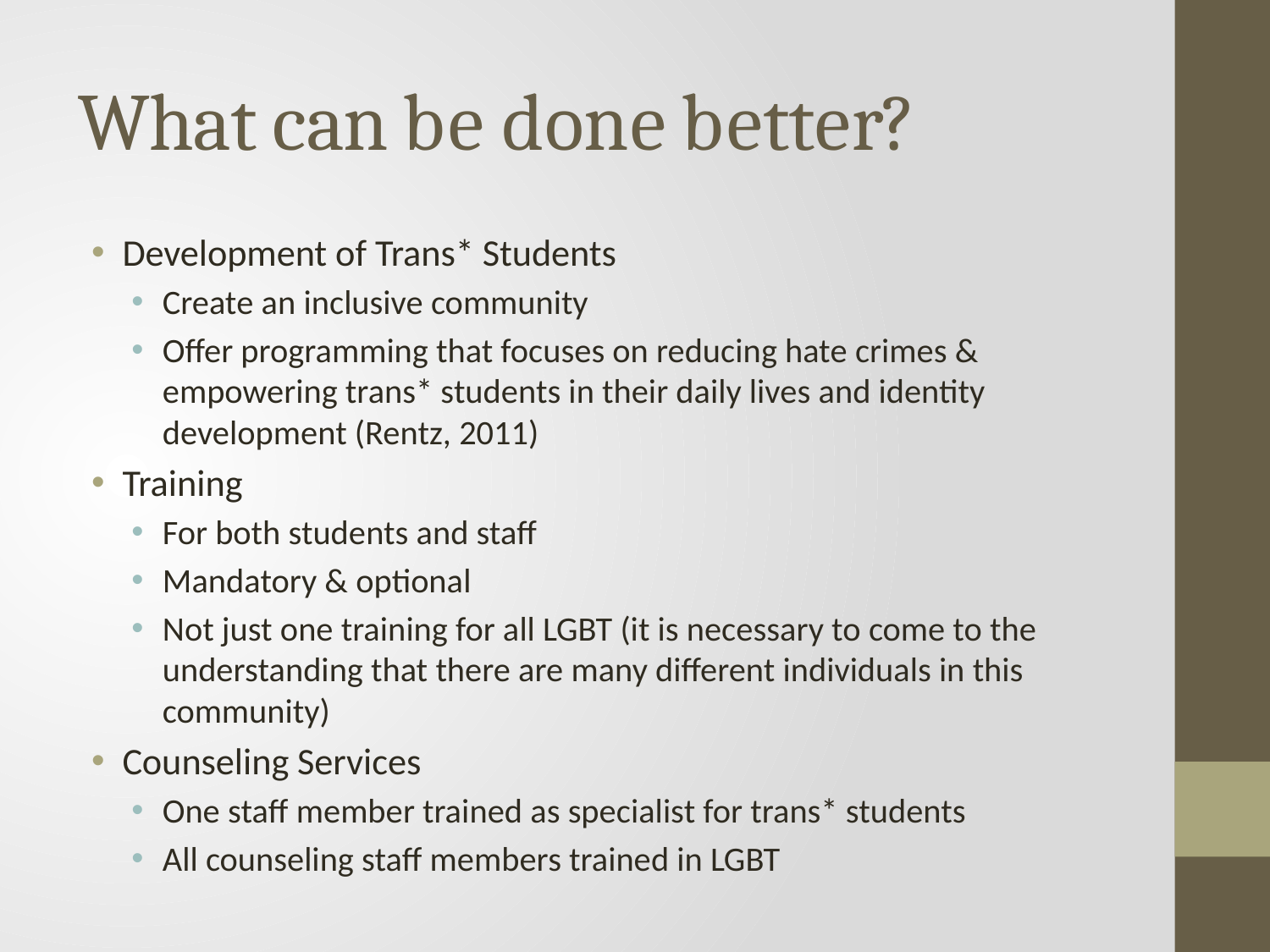

# What can be done better?
Development of Trans* Students
Create an inclusive community
Offer programming that focuses on reducing hate crimes & empowering trans* students in their daily lives and identity development (Rentz, 2011)
Training
For both students and staff
Mandatory & optional
Not just one training for all LGBT (it is necessary to come to the understanding that there are many different individuals in this community)
Counseling Services
One staff member trained as specialist for trans* students
All counseling staff members trained in LGBT